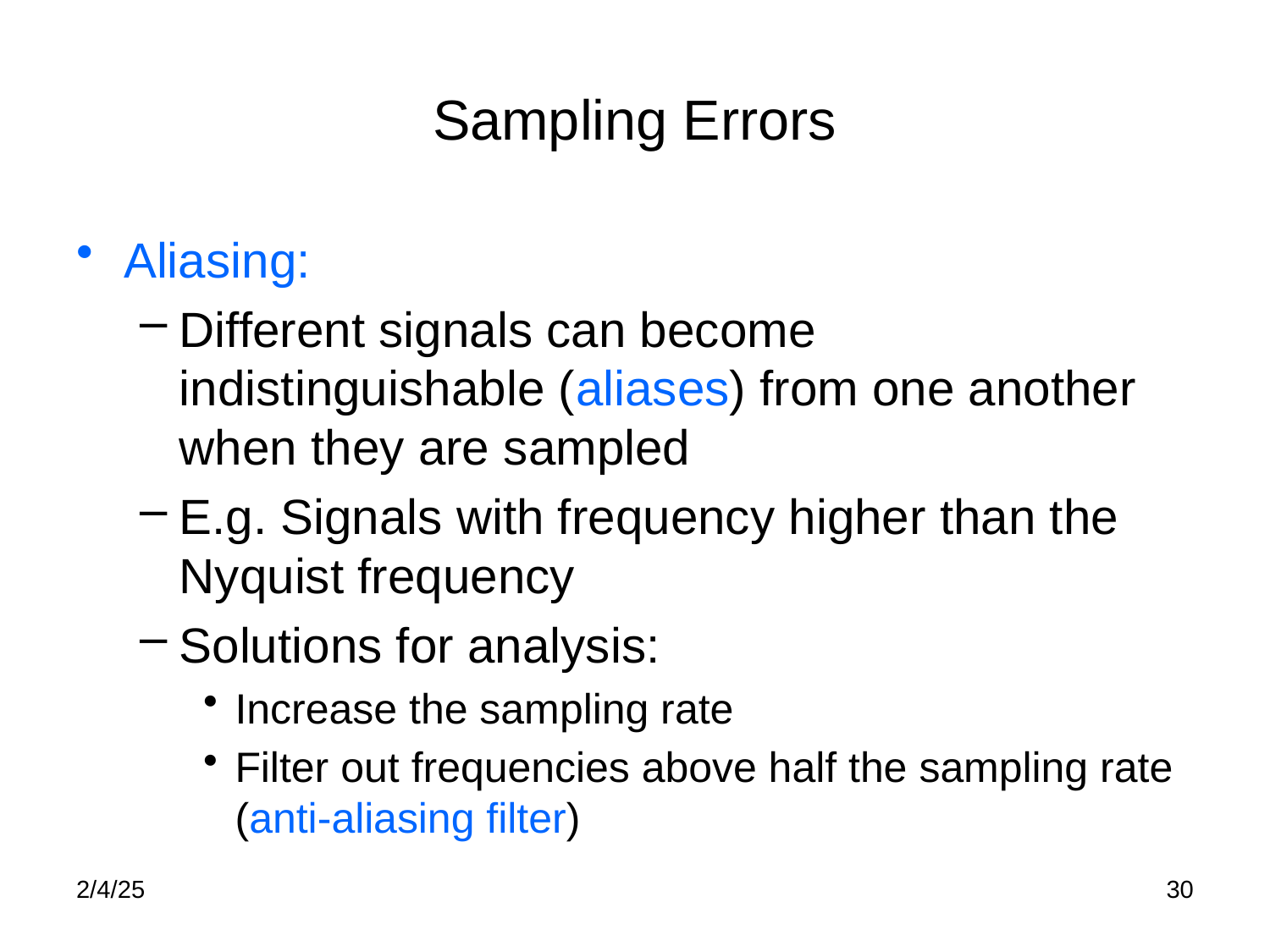

# Sampling Errors
Aliasing:
Different signals can become indistinguishable (aliases) from one another when they are sampled
E.g. Signals with frequency higher than the Nyquist frequency
Solutions for analysis:
Increase the sampling rate
Filter out frequencies above half the sampling rate (anti-aliasing filter)
2/4/25
30